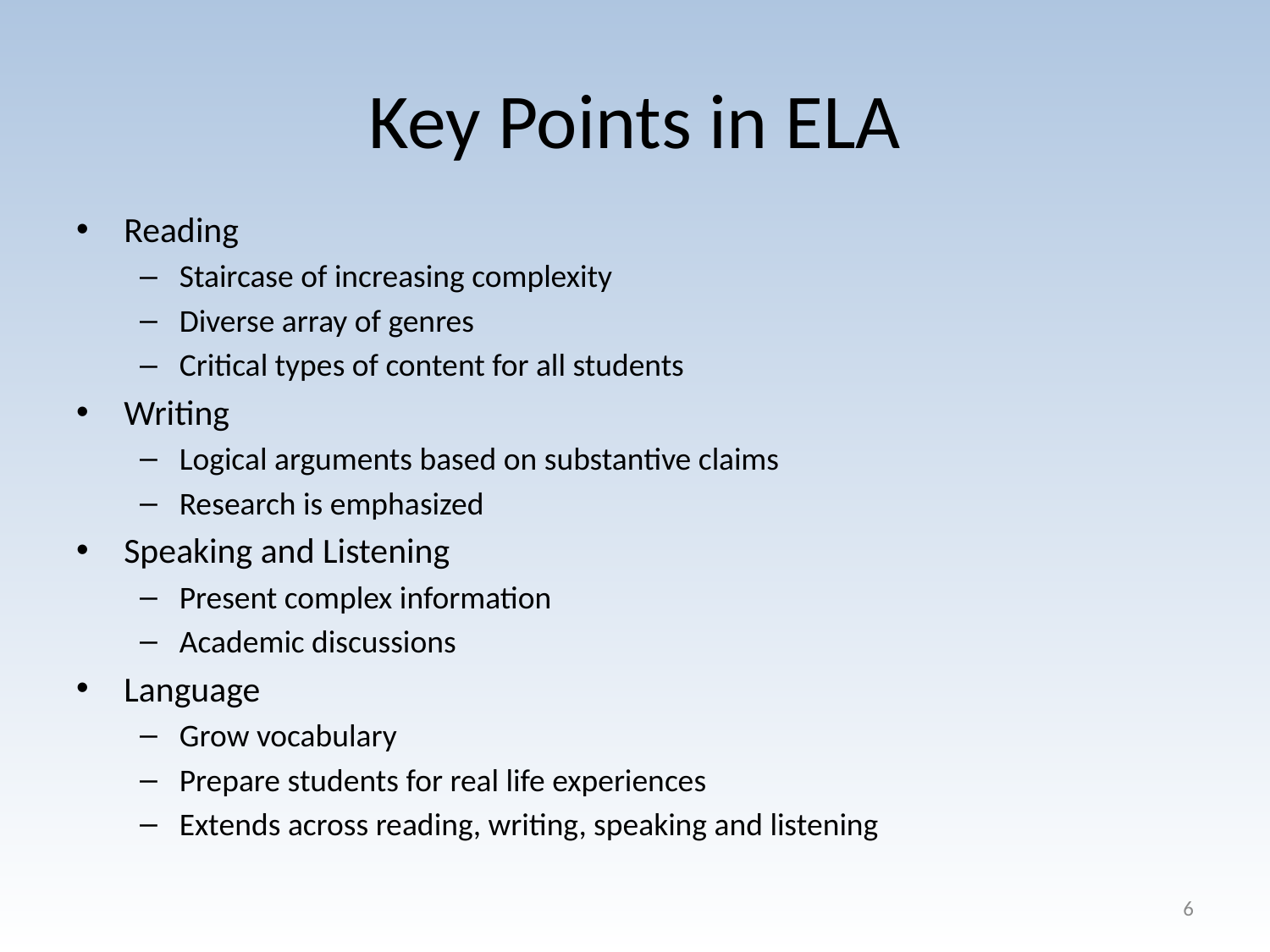

# Key Points in ELA
Reading
Staircase of increasing complexity
Diverse array of genres
Critical types of content for all students
Writing
Logical arguments based on substantive claims
Research is emphasized
Speaking and Listening
Present complex information
Academic discussions
Language
Grow vocabulary
Prepare students for real life experiences
Extends across reading, writing, speaking and listening
6